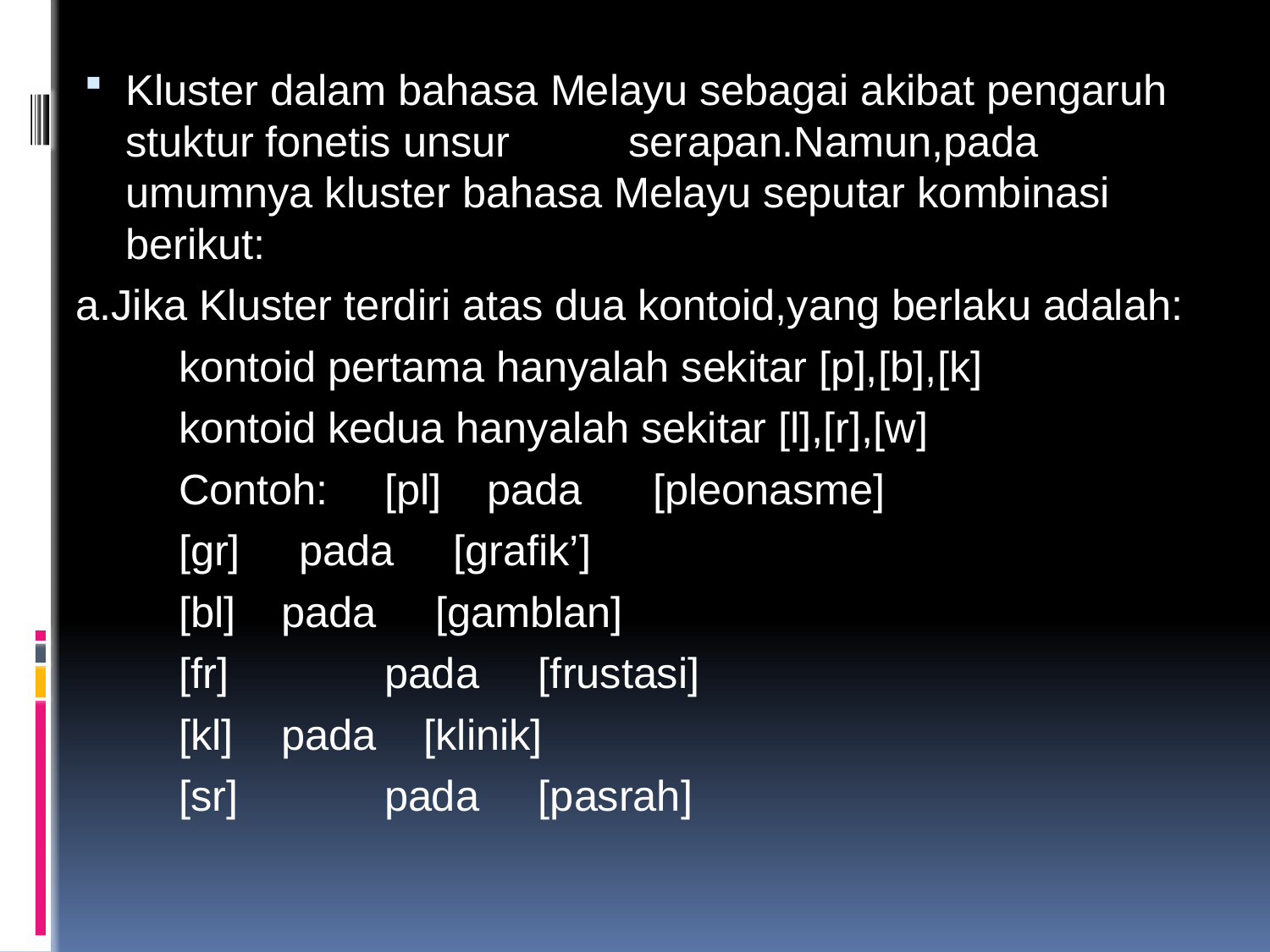

Kluster dalam bahasa Melayu sebagai akibat pengaruh stuktur fonetis unsur          serapan.Namun,pada umumnya kluster bahasa Melayu seputar kombinasi berikut:
a.Jika Kluster terdiri atas dua kontoid,yang berlaku adalah:
 	kontoid pertama hanyalah sekitar [p],[b],[k]
	kontoid kedua hanyalah sekitar [l],[r],[w]
	Contoh:	[pl] 	pada      [pleonasme]
			[gr]     pada     [grafik’]
			[bl] 	pada     [gamblan]
			[fr]     	pada     [frustasi]
			[kl] 	pada    [klinik]
			[sr]     	pada     [pasrah]
#